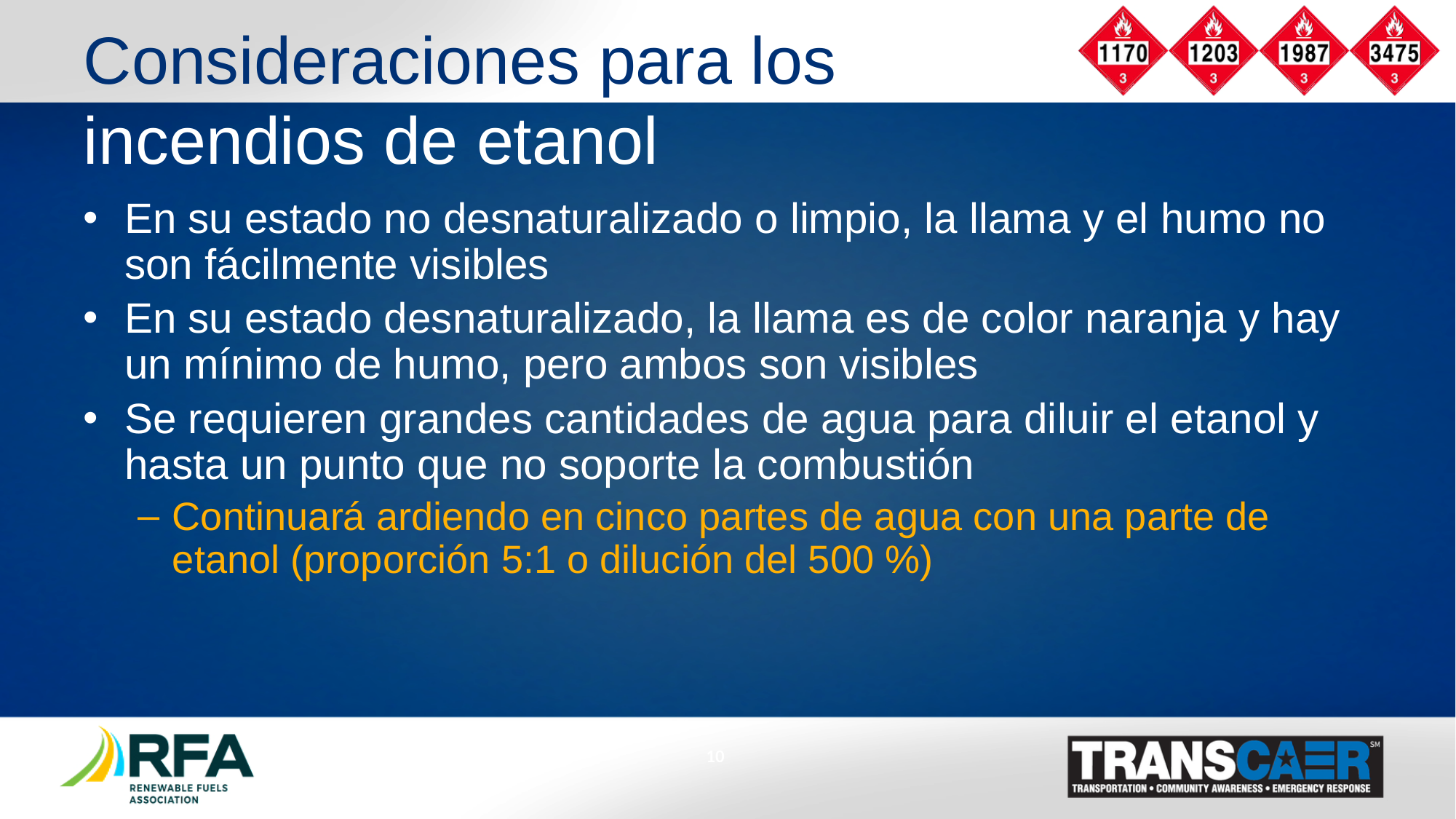

# Consideraciones para los incendios de etanol
En su estado no desnaturalizado o limpio, la llama y el humo no son fácilmente visibles
En su estado desnaturalizado, la llama es de color naranja y hay un mínimo de humo, pero ambos son visibles
Se requieren grandes cantidades de agua para diluir el etanol y hasta un punto que no soporte la combustión
Continuará ardiendo en cinco partes de agua con una parte de etanol (proporción 5:1 o dilución del 500 %)